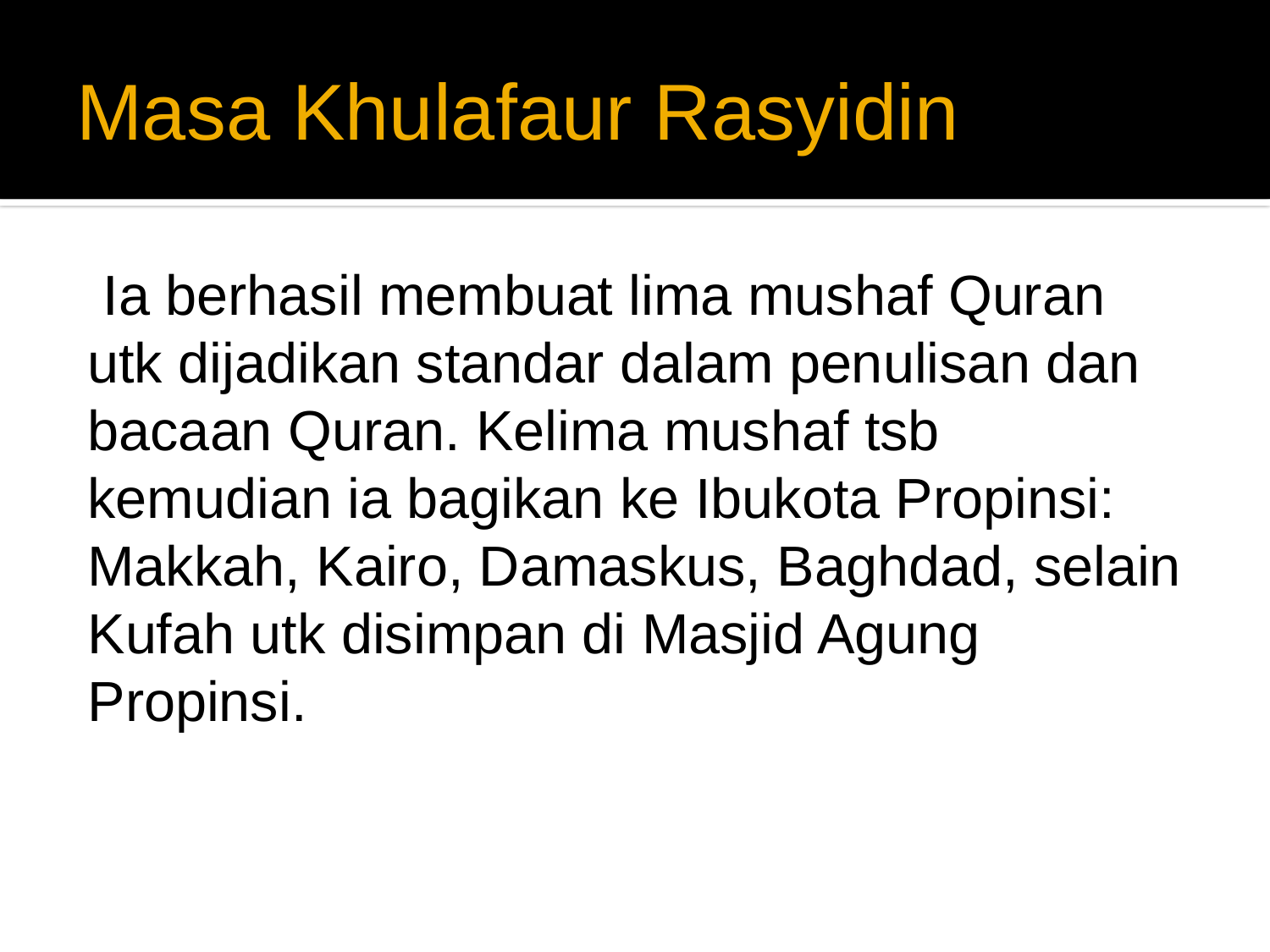

# Masa Khulafaur Rasyidin
 Ia berhasil membuat lima mushaf Quran utk dijadikan standar dalam penulisan dan bacaan Quran. Kelima mushaf tsb kemudian ia bagikan ke Ibukota Propinsi: Makkah, Kairo, Damaskus, Baghdad, selain Kufah utk disimpan di Masjid Agung Propinsi.